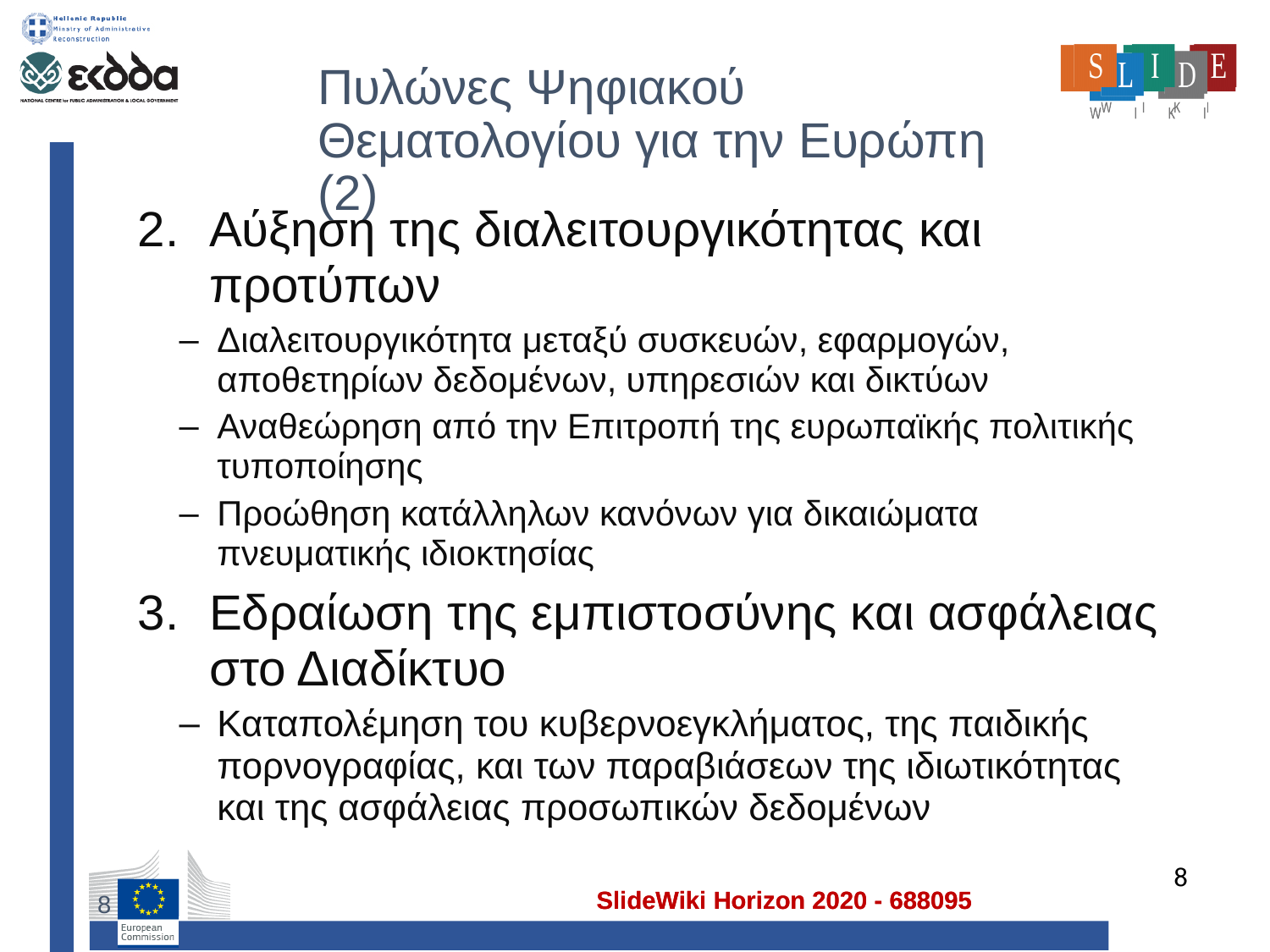

# Πυλώνες Ψηφιακού Θεματολογίου για την Ευρώπη (2)
Αύξηση της διαλειτουργικότητας και προτύπων
Διαλειτουργικότητα μεταξύ συσκευών, εφαρμογών, αποθετηρίων δεδομένων, υπηρεσιών και δικτύων
Αναθεώρηση από την Επιτροπή της ευρωπαϊκής πολιτικής τυποποίησης
Προώθηση κατάλληλων κανόνων για δικαιώματα πνευματικής ιδιοκτησίας
Εδραίωση της εμπιστοσύνης και ασφάλειας στο Διαδίκτυο
Καταπολέμηση του κυβερνοεγκλήματος, της παιδικής πορνογραφίας, και των παραβιάσεων της ιδιωτικότητας και της ασφάλειας προσωπικών δεδομένων

8
8